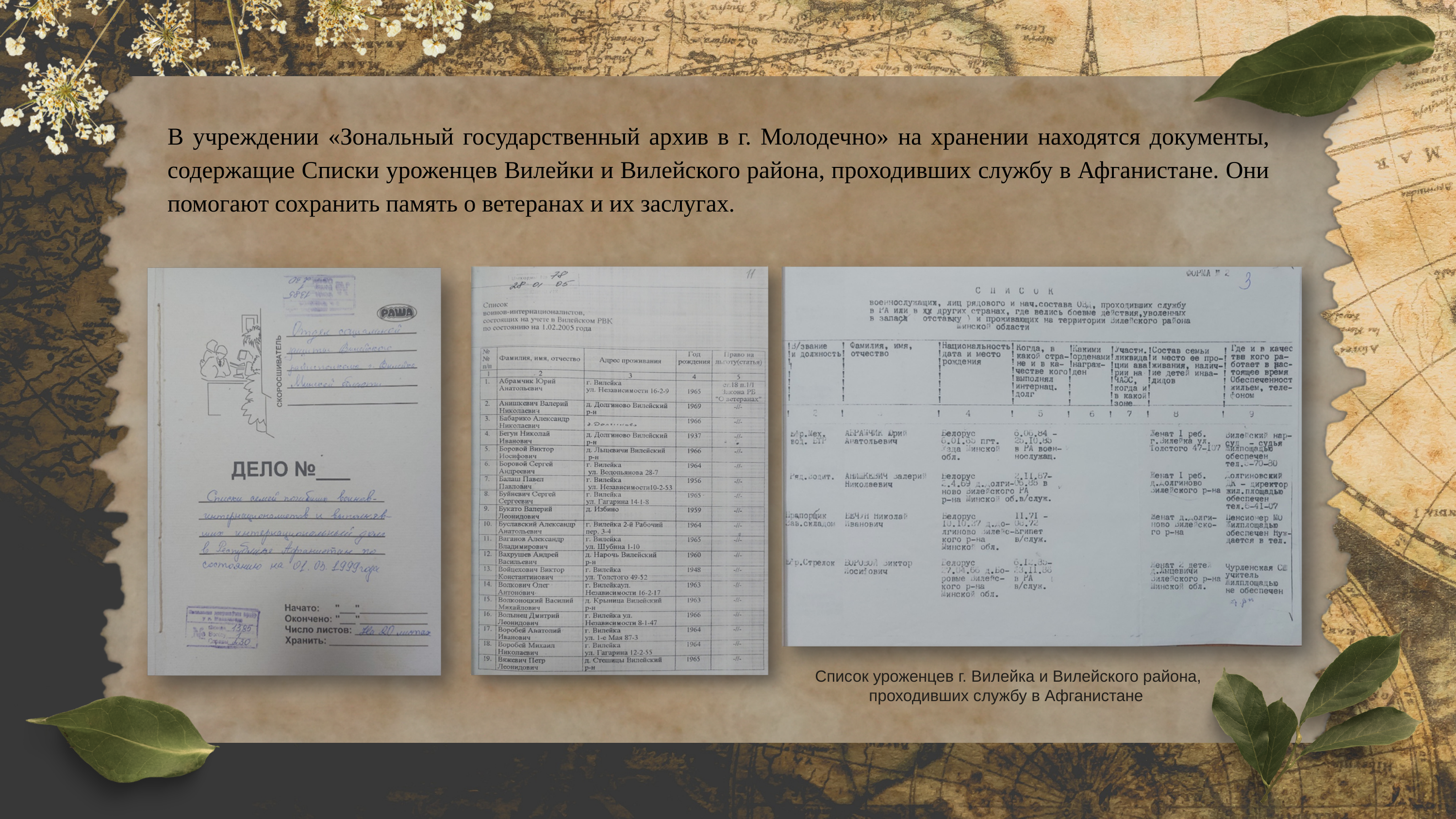

В учреждении «Зональный государственный архив в г. Молодечно» на хранении находятся документы, содержащие Списки уроженцев Вилейки и Вилейского района, проходивших службу в Афганистане. Они помогают сохранить память о ветеранах и их заслугах.

Список уроженцев г. Вилейка и Вилейского района,
проходивших службу в Афганистане